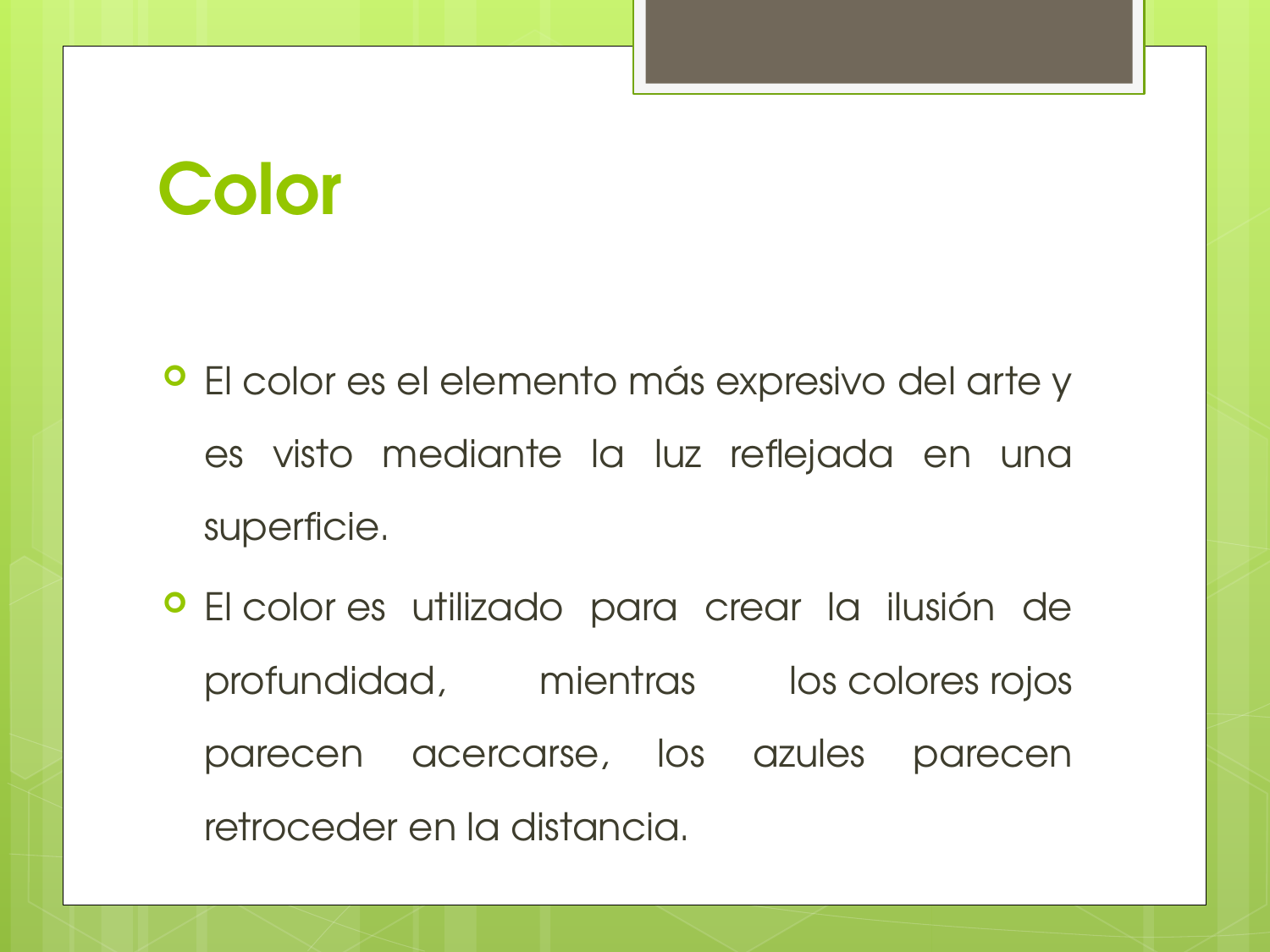

# Color
El color es el elemento más expresivo del arte y es visto mediante la luz reflejada en una superficie.
El color es utilizado para crear la ilusión de profundidad, mientras los colores rojos parecen acercarse, los azules parecen retroceder en la distancia.